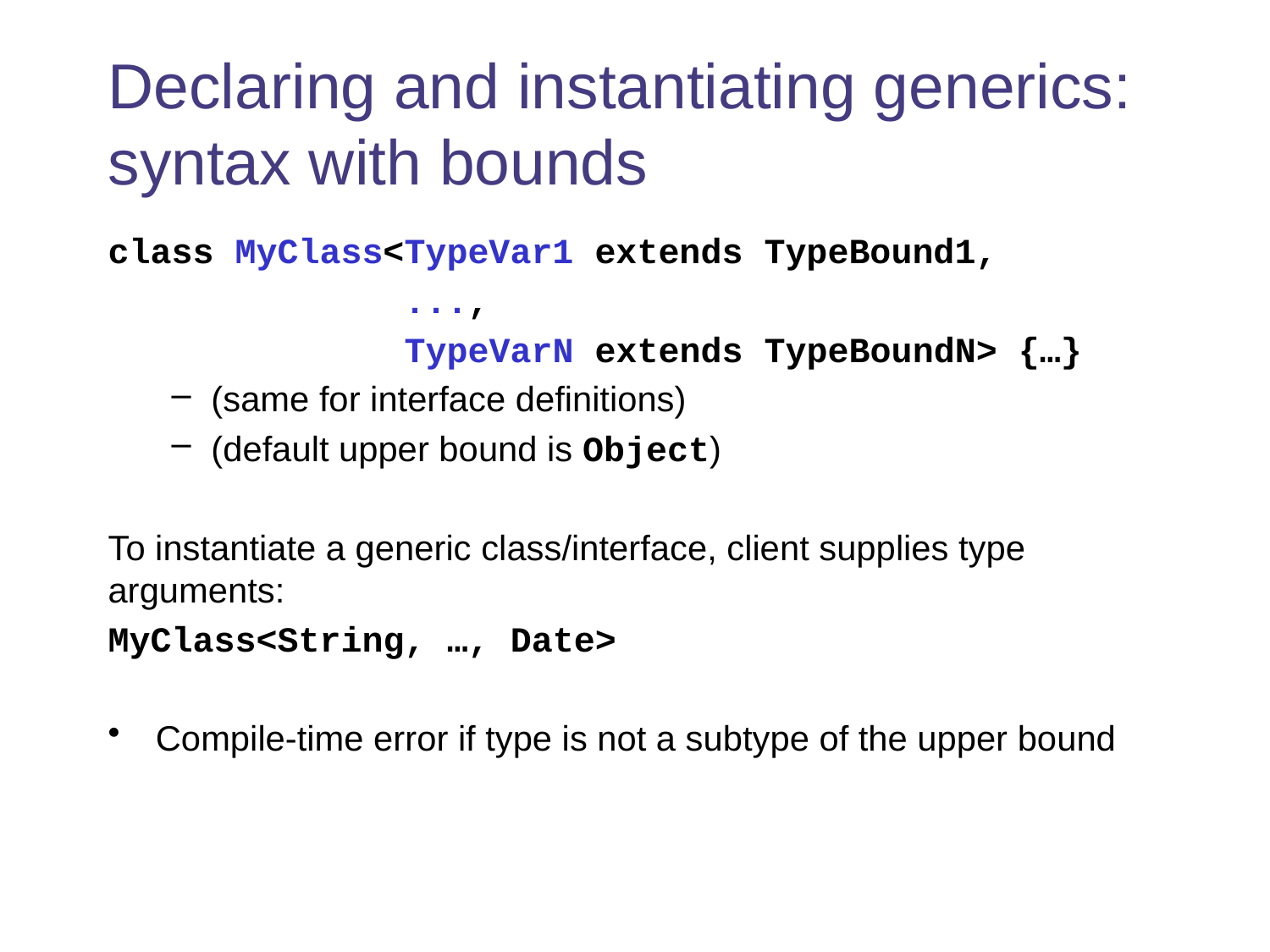

# Declaring and instantiating generics: syntax with bounds
class MyClass<TypeVar1 extends TypeBound1,
              ...,
              TypeVarN extends TypeBoundN> {…}
(same for interface definitions)
(default upper bound is Object)

To instantiate a generic class/interface, client supplies type arguments:
MyClass<String, …, Date>

Compile-time error if type is not a subtype of the upper bound